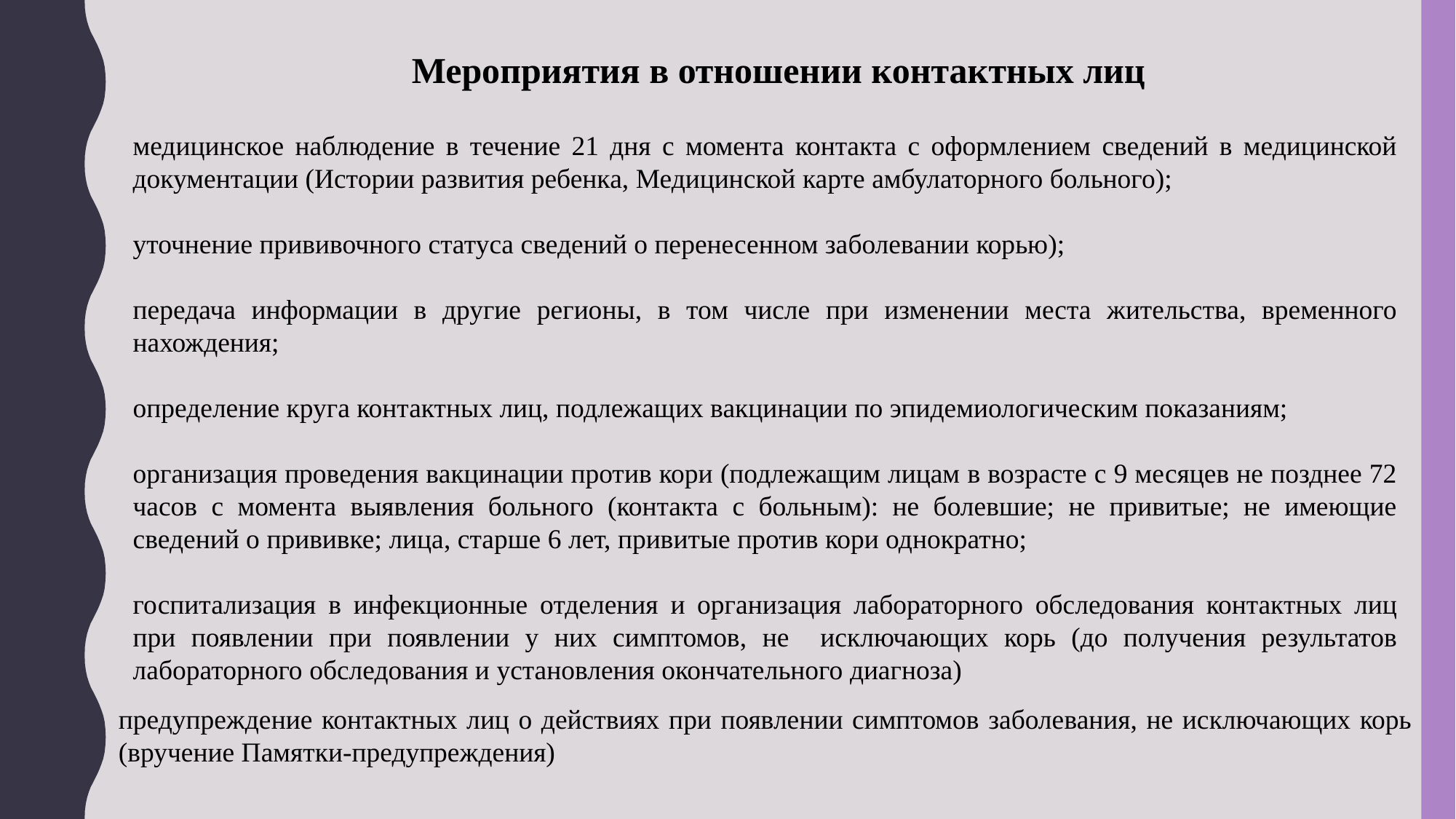

Мероприятия в отношении контактных лиц
медицинское наблюдение в течение 21 дня с момента контакта с оформлением сведений в медицинской документации (Истории развития ребенка, Медицинской карте амбулаторного больного);

уточнение прививочного статуса сведений о перенесенном заболевании корью);

передача информации в другие регионы, в том числе при изменении места жительства, временного нахождения;

определение круга контактных лиц, подлежащих вакцинации по эпидемиологическим показаниям;

организация проведения вакцинации против кори (подлежащим лицам в возрасте с 9 месяцев не позднее 72 часов с момента выявления больного (контакта с больным): не болевшие; не привитые; не имеющие сведений о прививке; лица, старше 6 лет, привитые против кори однократно;

госпитализация в инфекционные отделения и организация лабораторного обследования контактных лиц при появлении при появлении у них симптомов, не  исключающих корь (до получения результатов лабораторного обследования и установления окончательного диагноза)

предупреждение контактных лиц о действиях при появлении симптомов заболевания, не исключающих корь (вручение Памятки-предупреждения)